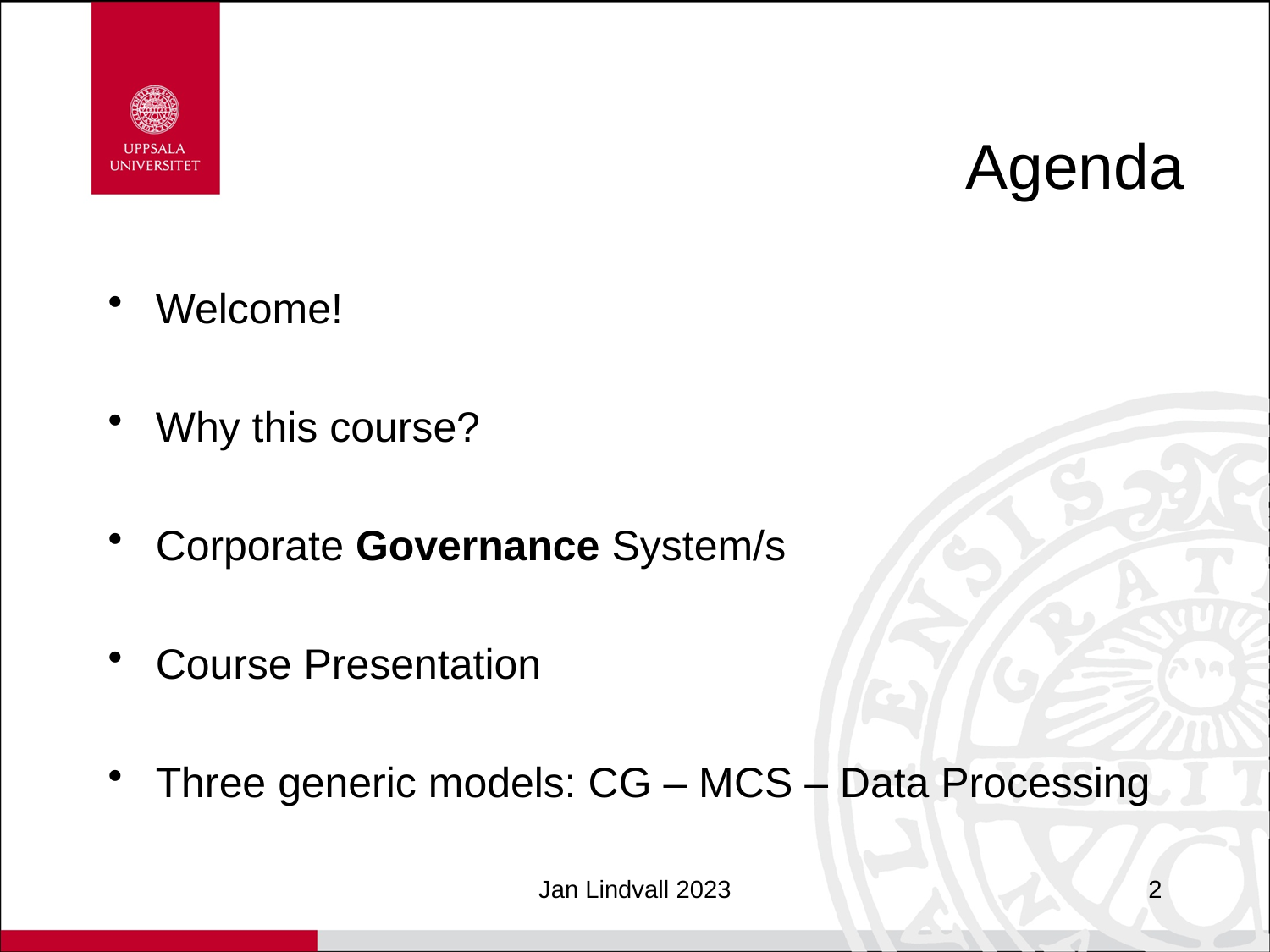

# Agenda
Welcome!

Why this course?

Corporate Governance System/s

Course Presentation

Three generic models: CG – MCS – Data Processing

Jan Lindvall 2023
2